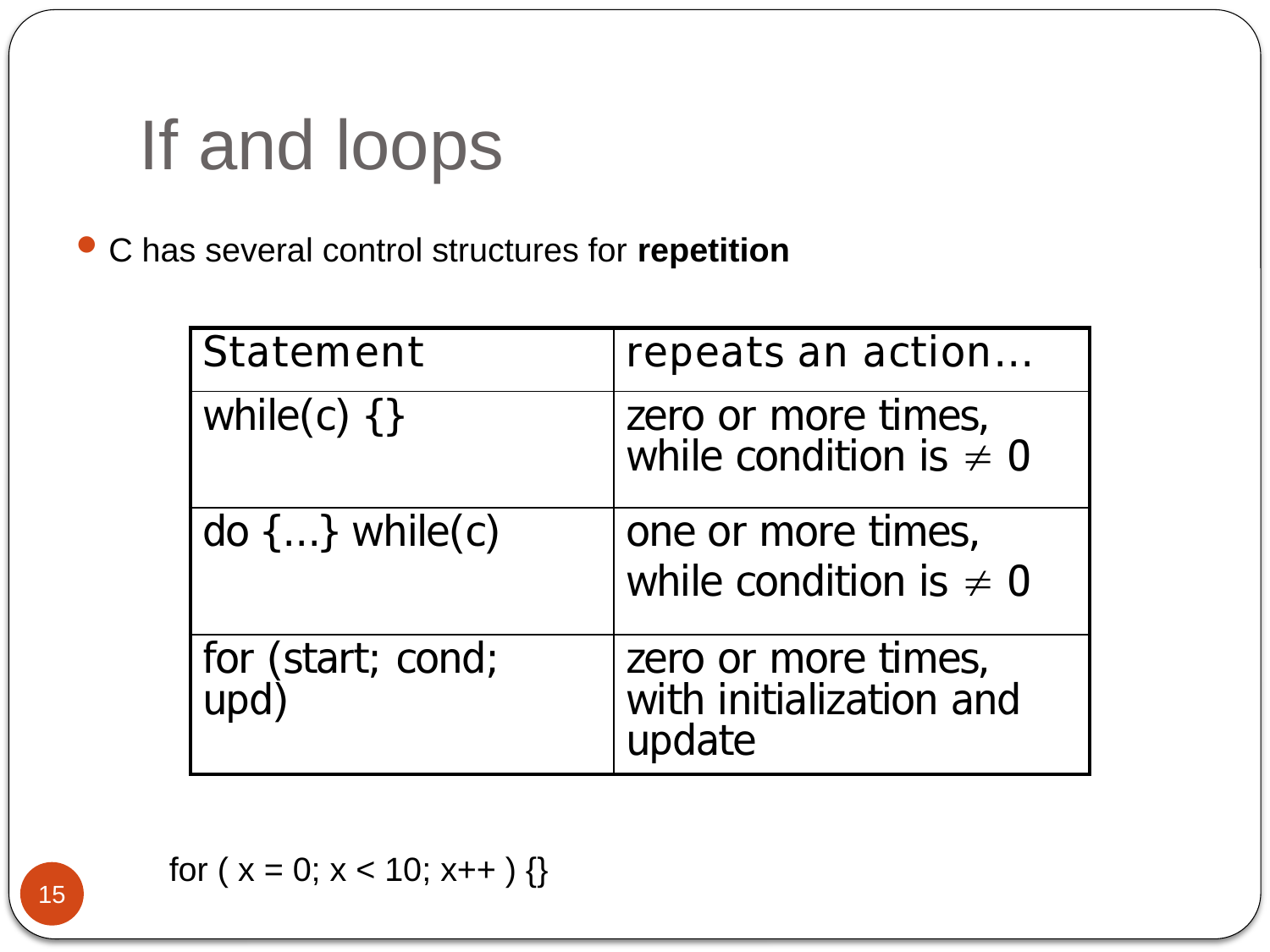

# If and loops
C has several control structures for repetition

          for ( x = 0; x < 10; x++ ) {}
| Statement | repeats an action... |
| --- | --- |
| while(c) {} | zero or more times, while condition is ≠ 0 |
| do {...} while(c) | one or more times, while condition is ≠ 0 |
| for (start; cond; upd) | zero or more times, with initialization and update |
15